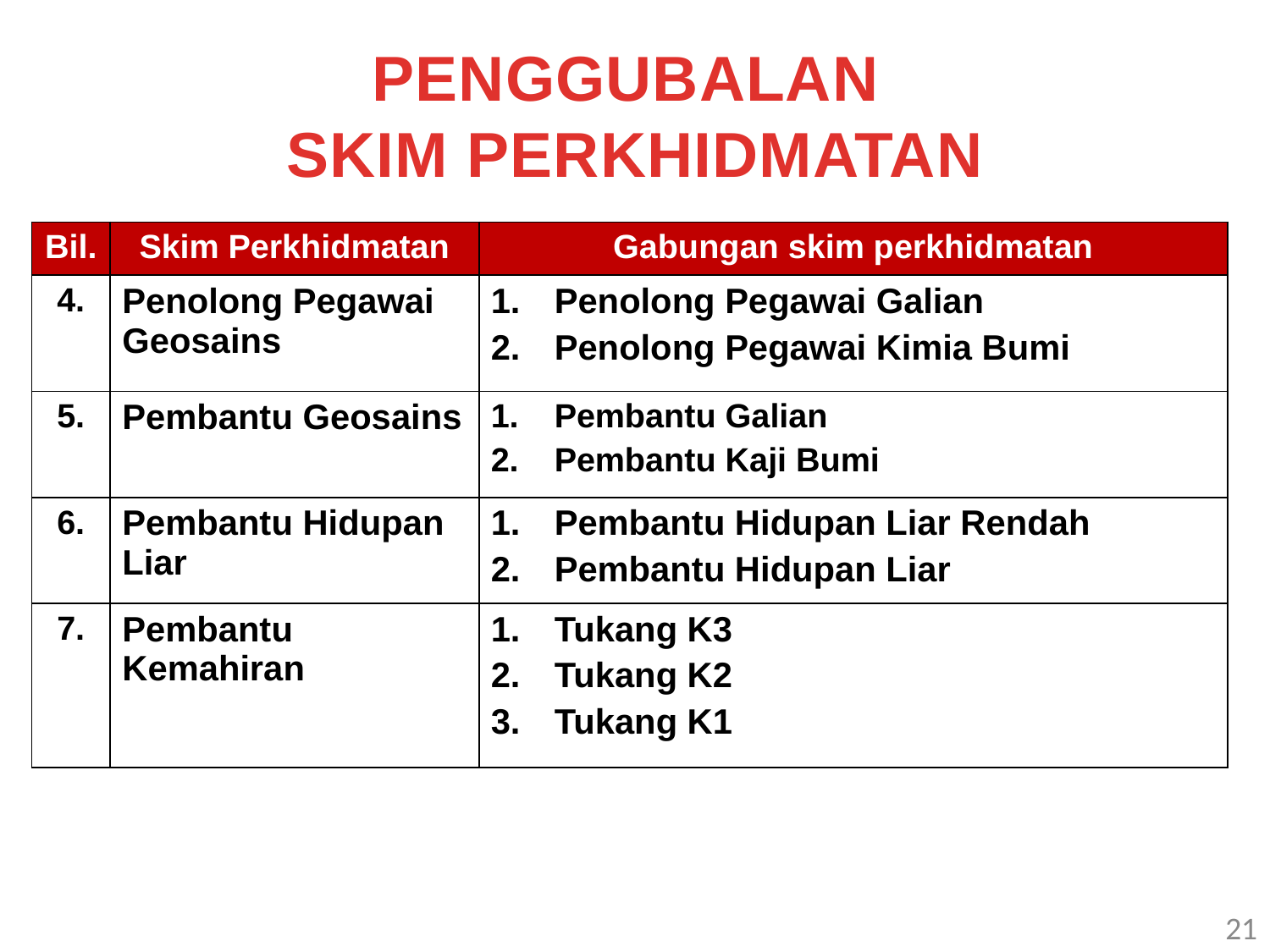

PENGGUBALAN
SKIM PERKHIDMATAN
| Bil. | Skim Perkhidmatan | Gabungan skim perkhidmatan |
| --- | --- | --- |
| 4. | Penolong Pegawai Geosains | Penolong Pegawai Galian Penolong Pegawai Kimia Bumi |
| 5. | Pembantu Geosains | Pembantu Galian Pembantu Kaji Bumi |
| 6. | Pembantu Hidupan Liar | Pembantu Hidupan Liar Rendah Pembantu Hidupan Liar |
| 7. | Pembantu Kemahiran | Tukang K3 Tukang K2 Tukang K1 |
21